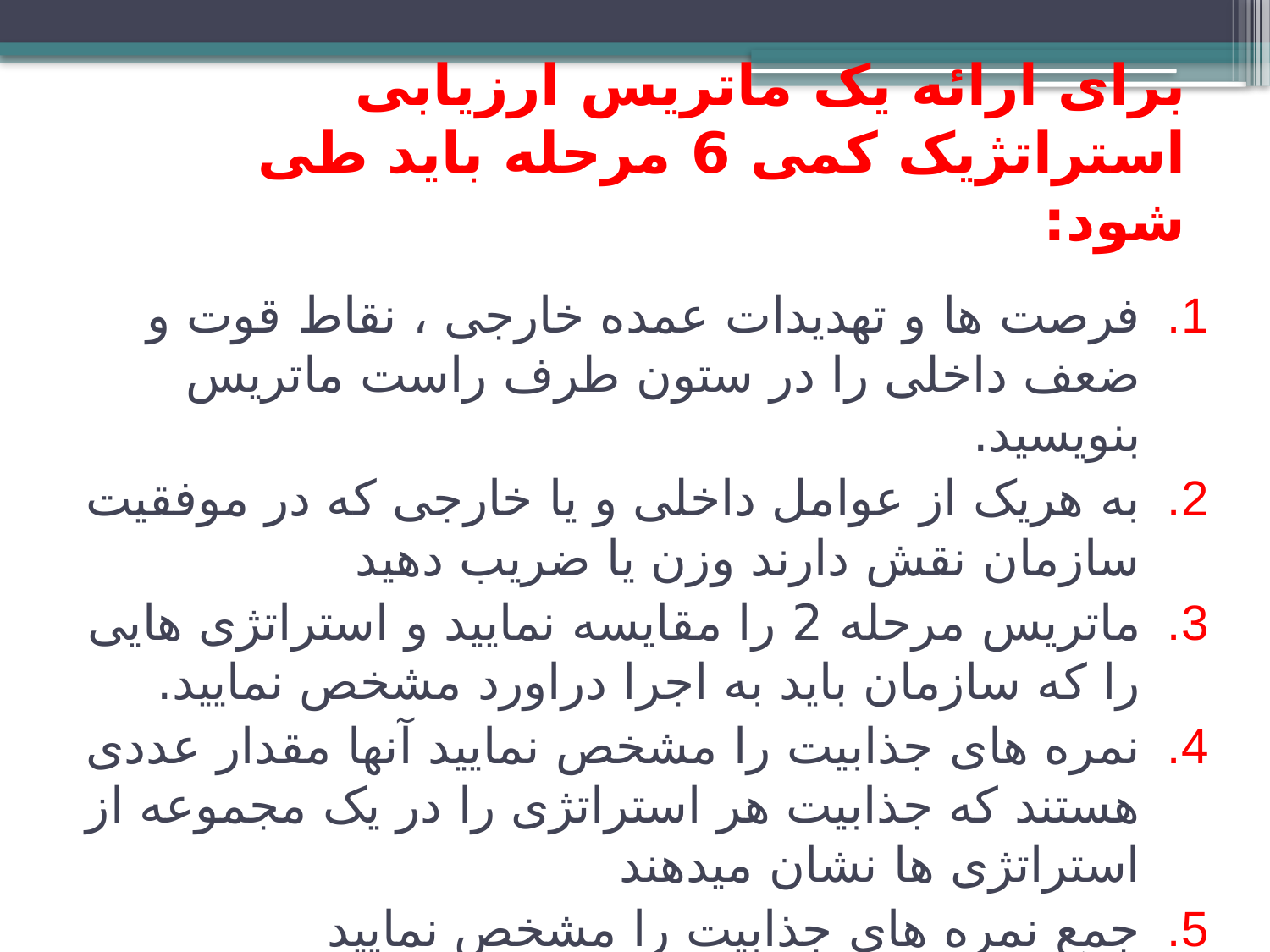

# برای ارائه یک ماتریس ارزیابی استراتژیک کمی 6 مرحله باید طی شود:
فرصت ها و تهدیدات عمده خارجی ، نقاط قوت و ضعف داخلی را در ستون طرف راست ماتریس بنویسید.
به هریک از عوامل داخلی و یا خارجی که در موفقیت سازمان نقش دارند وزن یا ضریب دهید
ماتریس مرحله 2 را مقایسه نمایید و استراتژی هایی را که سازمان باید به اجرا دراورد مشخص نمایید.
نمره های جذابیت را مشخص نمایید آنها مقدار عددی هستند که جذابیت هر استراتژی را در یک مجموعه از استراتژی ها نشان میدهند
جمع نمره های جذابیت را مشخص نمایید
مجموع نمره های جذابیت را حساب کنید.